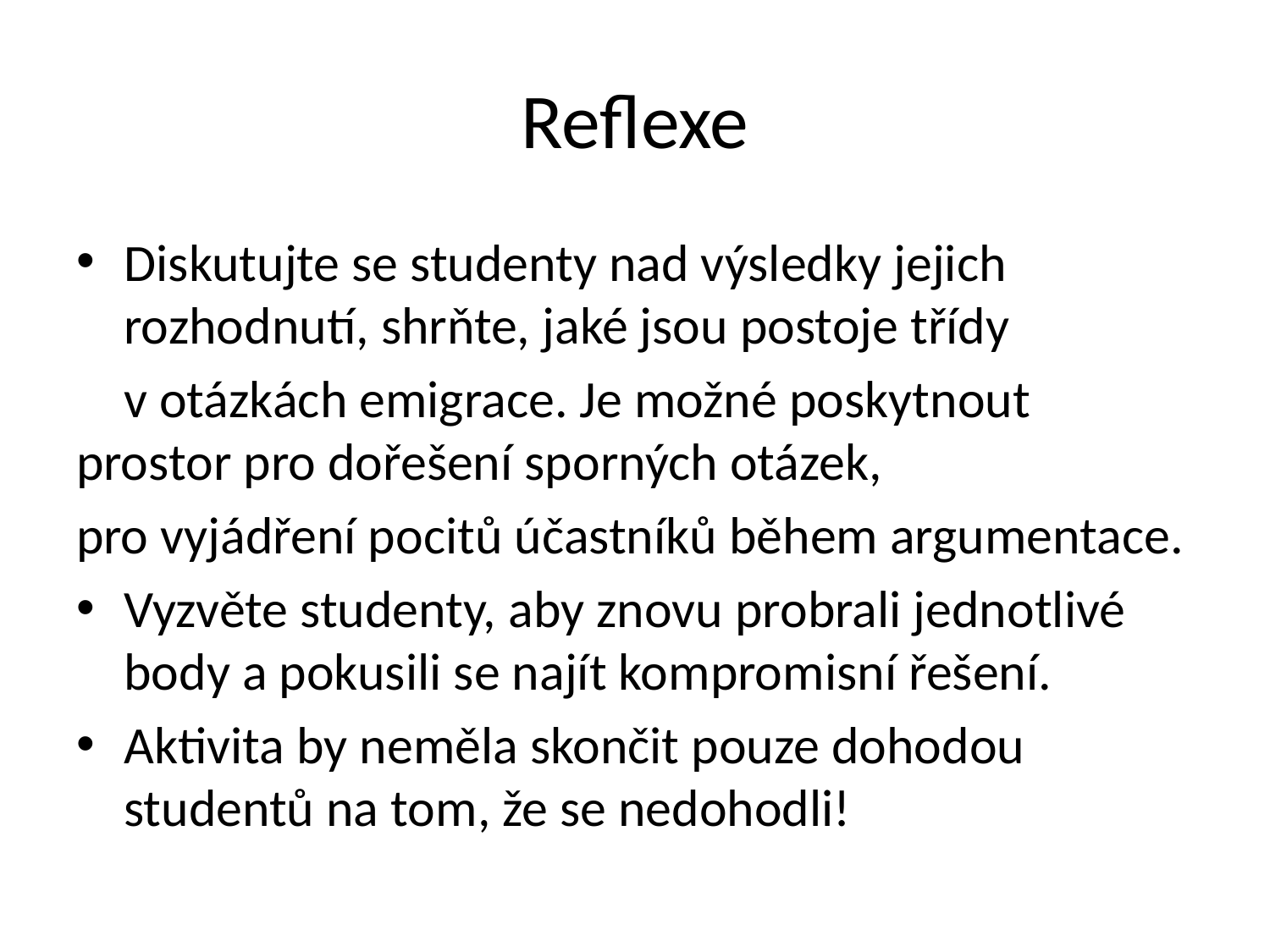

# Reflexe
Diskutujte se studenty nad výsledky jejich rozhodnutí, shrňte, jaké jsou postoje třídy
    v otázkách emigrace. Je možné poskytnout      prostor pro dořešení sporných otázek,
pro vyjádření pocitů účastníků během argumentace.
Vyzvěte studenty, aby znovu probrali jednotlivé body a pokusili se najít kompromisní řešení.
Aktivita by neměla skončit pouze dohodou studentů na tom, že se nedohodli!